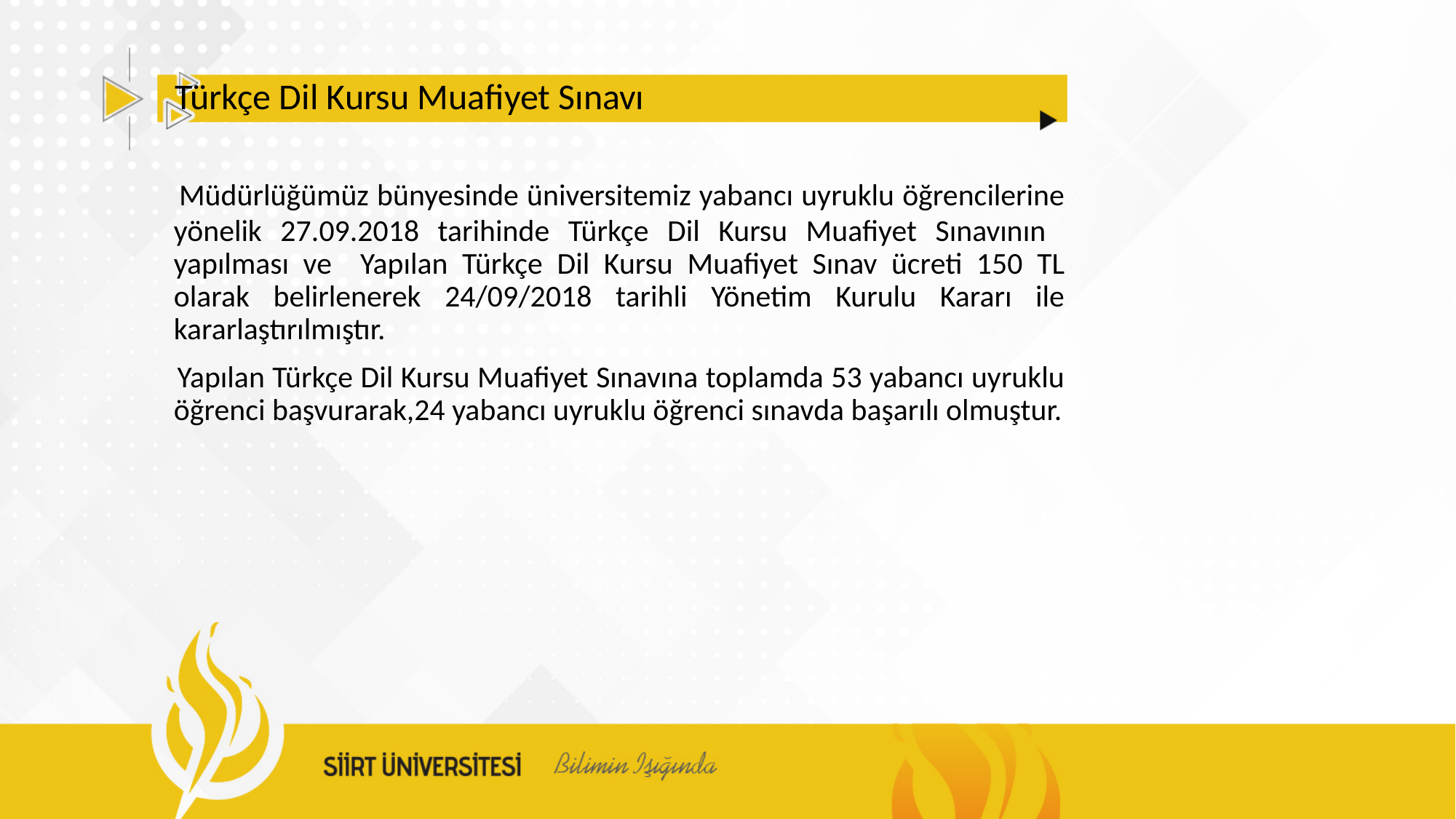

# Türkçe Dil Kursu Muafiyet Sınavı
   Müdürlüğümüz bünyesinde üniversitemiz yabancı uyruklu öğrencilerine yönelik 27.09.2018 tarihinde Türkçe Dil Kursu Muafiyet Sınavının  yapılması ve  Yapılan Türkçe Dil Kursu Muafiyet Sınav ücreti 150 TL olarak belirlenerek 24/09/2018 tarihli Yönetim Kurulu Kararı ile kararlaştırılmıştır.
    Yapılan Türkçe Dil Kursu Muafiyet Sınavına toplamda 53 yabancı uyruklu öğrenci başvurarak,24 yabancı uyruklu öğrenci sınavda başarılı olmuştur.